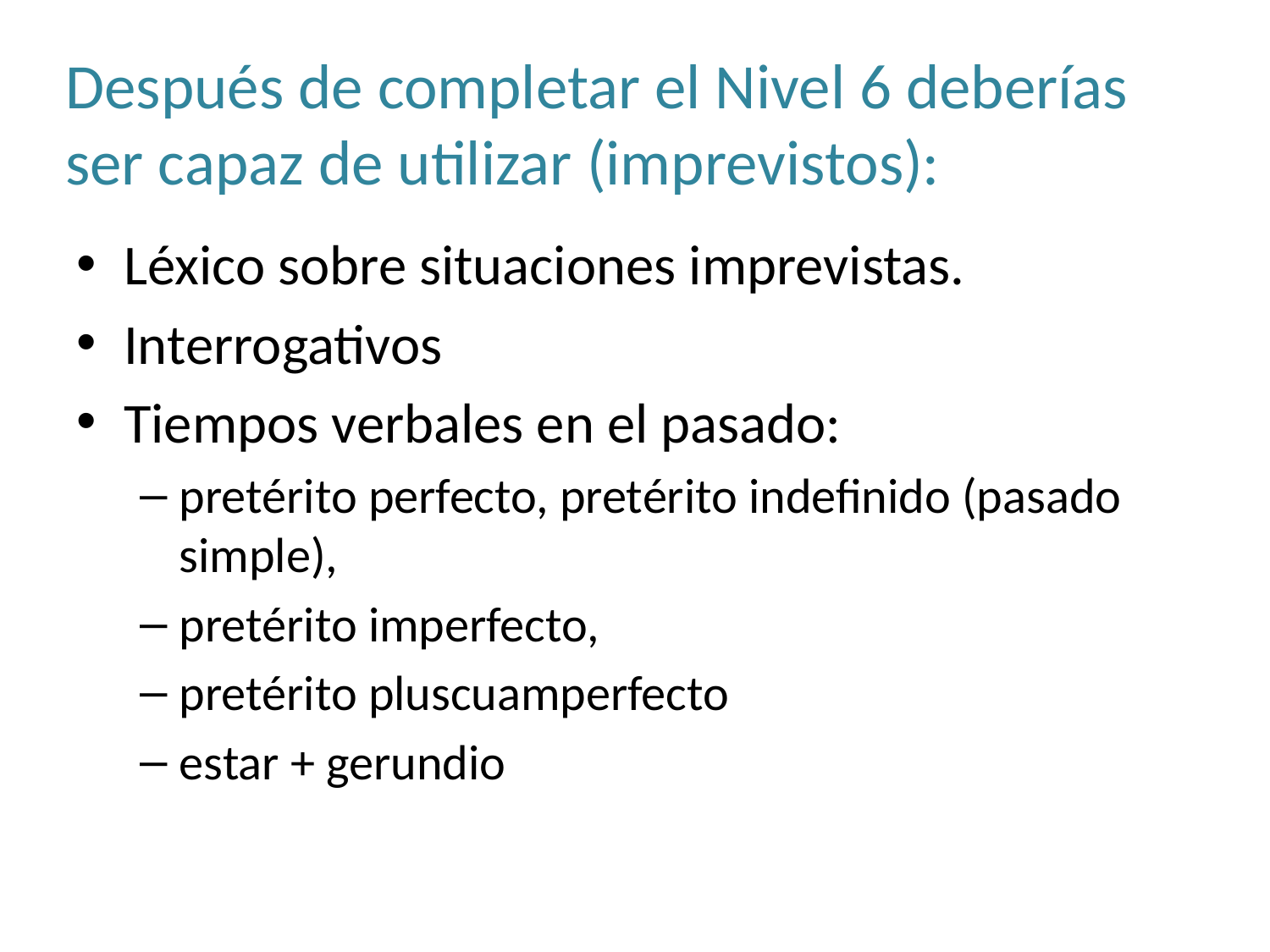

# Después de completar el Nivel 6 deberías ser capaz de utilizar (imprevistos):
Léxico sobre situaciones imprevistas.
Interrogativos
Tiempos verbales en el pasado:
pretérito perfecto, pretérito indefinido (pasado simple),
pretérito imperfecto,
pretérito pluscuamperfecto
estar + gerundio